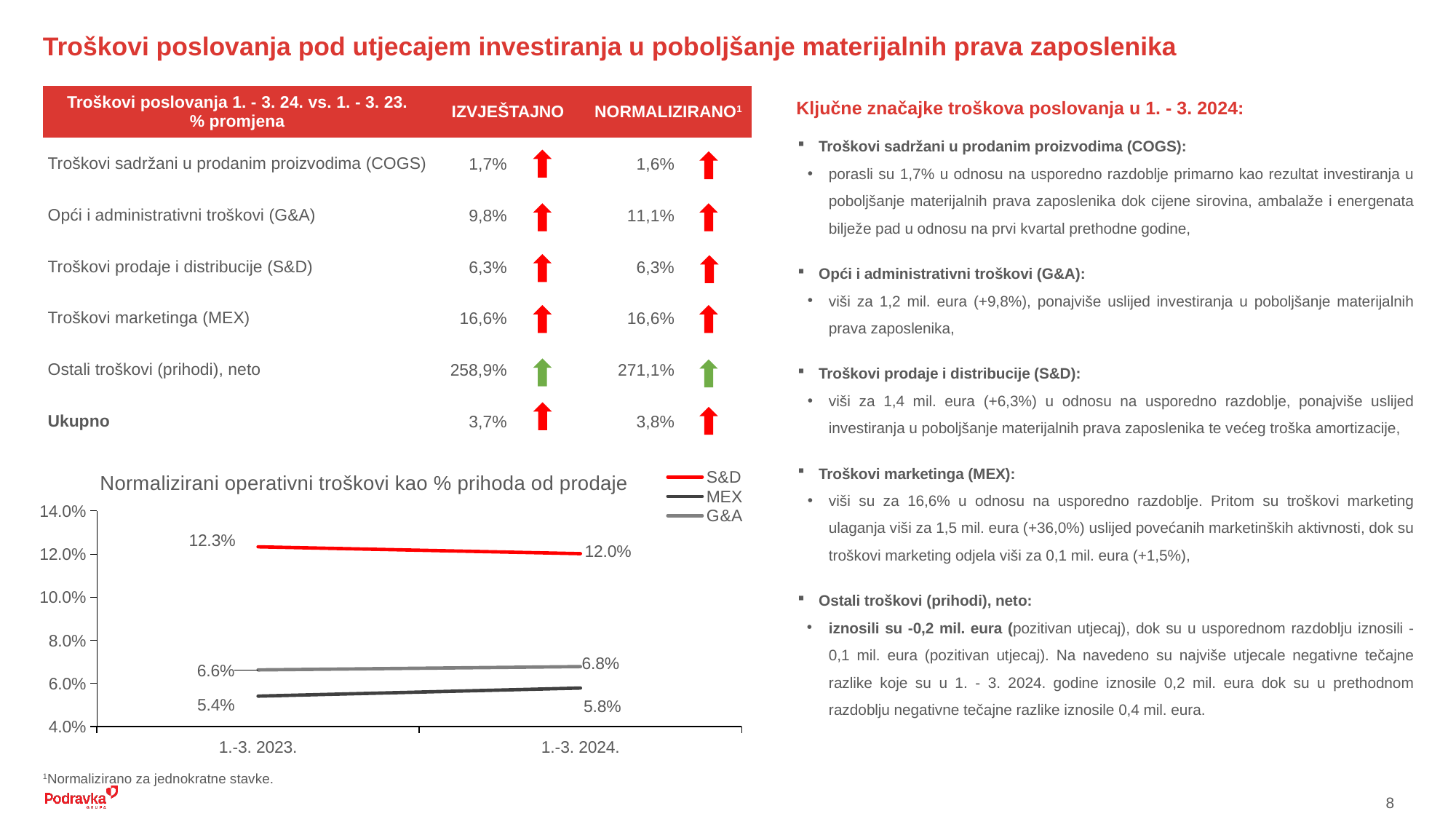

Troškovi poslovanja pod utjecajem investiranja u poboljšanje materijalnih prava zaposlenika
| Troškovi poslovanja 1. - 3. 24. vs. 1. - 3. 23. % promjena | IZVJEŠTAJNO | NORMALIZIRANO1 |
| --- | --- | --- |
| Troškovi sadržani u prodanim proizvodima (COGS) | 1,7% | 1,6% |
| Opći i administrativni troškovi (G&A) | 9,8% | 11,1% |
| Troškovi prodaje i distribucije (S&D) | 6,3% | 6,3% |
| Troškovi marketinga (MEX) | 16,6% | 16,6% |
| Ostali troškovi (prihodi), neto | 258,9% | 271,1% |
| Ukupno | 3,7% | 3,8% |
Ključne značajke troškova poslovanja u 1. - 3. 2024:
Troškovi sadržani u prodanim proizvodima (COGS):
porasli su 1,7% u odnosu na usporedno razdoblje primarno kao rezultat investiranja u poboljšanje materijalnih prava zaposlenika dok cijene sirovina, ambalaže i energenata bilježe pad u odnosu na prvi kvartal prethodne godine,
Opći i administrativni troškovi (G&A):
viši za 1,2 mil. eura (+9,8%), ponajviše uslijed investiranja u poboljšanje materijalnih prava zaposlenika,
Troškovi prodaje i distribucije (S&D):
viši za 1,4 mil. eura (+6,3%) u odnosu na usporedno razdoblje, ponajviše uslijed investiranja u poboljšanje materijalnih prava zaposlenika te većeg troška amortizacije,
Troškovi marketinga (MEX):
viši su za 16,6% u odnosu na usporedno razdoblje. Pritom su troškovi marketing ulaganja viši za 1,5 mil. eura (+36,0%) uslijed povećanih marketinških aktivnosti, dok su troškovi marketing odjela viši za 0,1 mil. eura (+1,5%),
Ostali troškovi (prihodi), neto:
iznosili su -0,2 mil. eura (pozitivan utjecaj), dok su u usporednom razdoblju iznosili -0,1 mil. eura (pozitivan utjecaj). Na navedeno su najviše utjecale negativne tečajne razlike koje su u 1. - 3. 2024. godine iznosile 0,2 mil. eura dok su u prethodnom razdoblju negativne tečajne razlike iznosile 0,4 mil. eura.

### Chart: Normalizirani operativni troškovi kao % prihoda od prodaje

| Category | S&D | MEX | G&A |
|---|---|---|---|
| 1.-3. 2023. | 0.12333326994318847 | 0.05413220734465659 | 0.06627865949616327 |
| 1.-3. 2024. | 0.12017403979799819 | 0.05785339521850517 | 0.06781749384625502 |
1Normalizirano za jednokratne stavke.

8